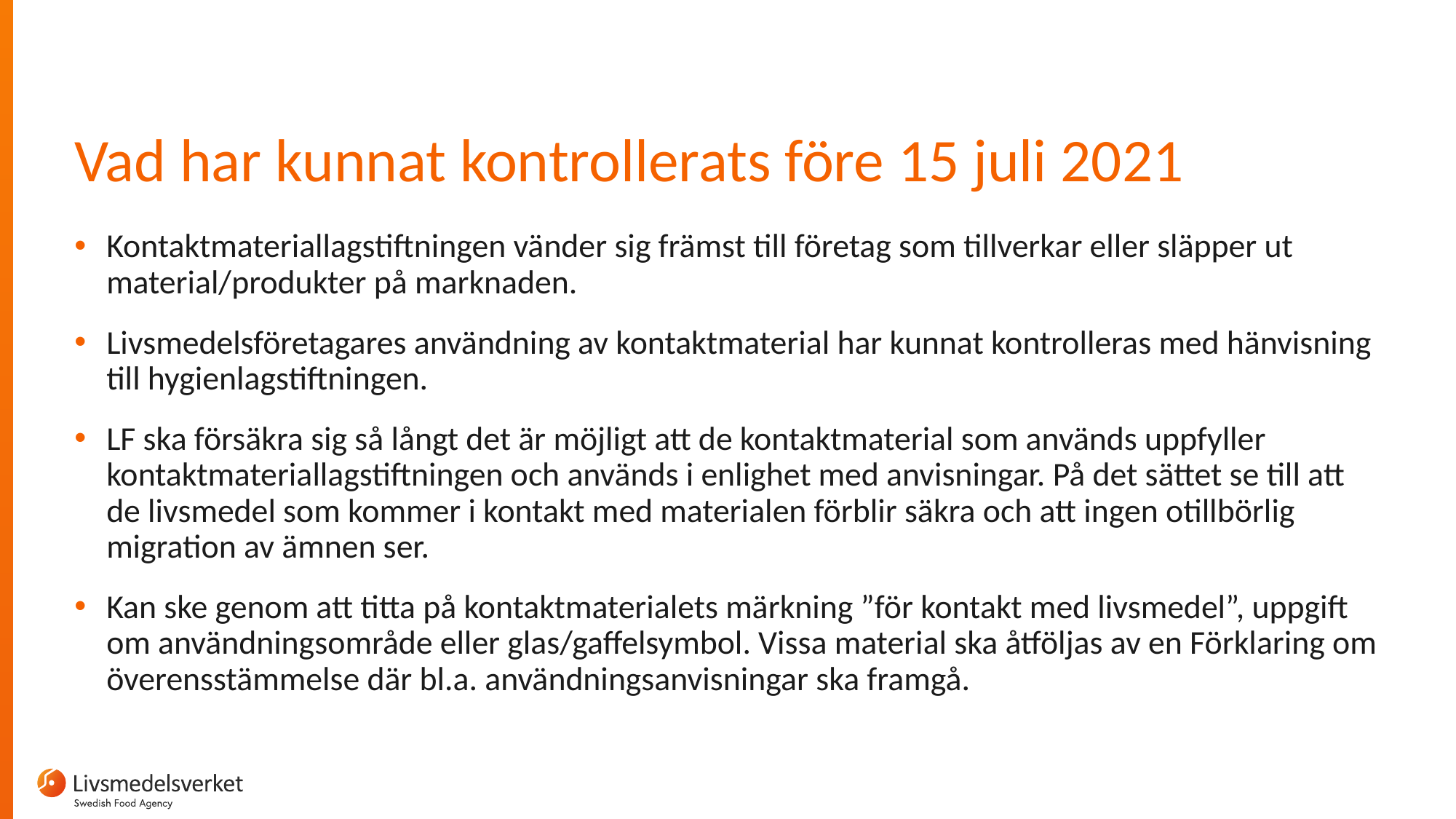

# Vad har kunnat kontrollerats före 15 juli 2021
Kontaktmateriallagstiftningen vänder sig främst till företag som tillverkar eller släpper ut material/produkter på marknaden.
Livsmedelsföretagares användning av kontaktmaterial har kunnat kontrolleras med hänvisning till hygienlagstiftningen.
LF ska försäkra sig så långt det är möjligt att de kontaktmaterial som används uppfyller kontaktmateriallagstiftningen och används i enlighet med anvisningar. På det sättet se till att de livsmedel som kommer i kontakt med materialen förblir säkra och att ingen otillbörlig migration av ämnen ser.
Kan ske genom att titta på kontaktmaterialets märkning ”för kontakt med livsmedel”, uppgift om användningsområde eller glas/gaffelsymbol. Vissa material ska åtföljas av en Förklaring om överensstämmelse där bl.a. användningsanvisningar ska framgå.